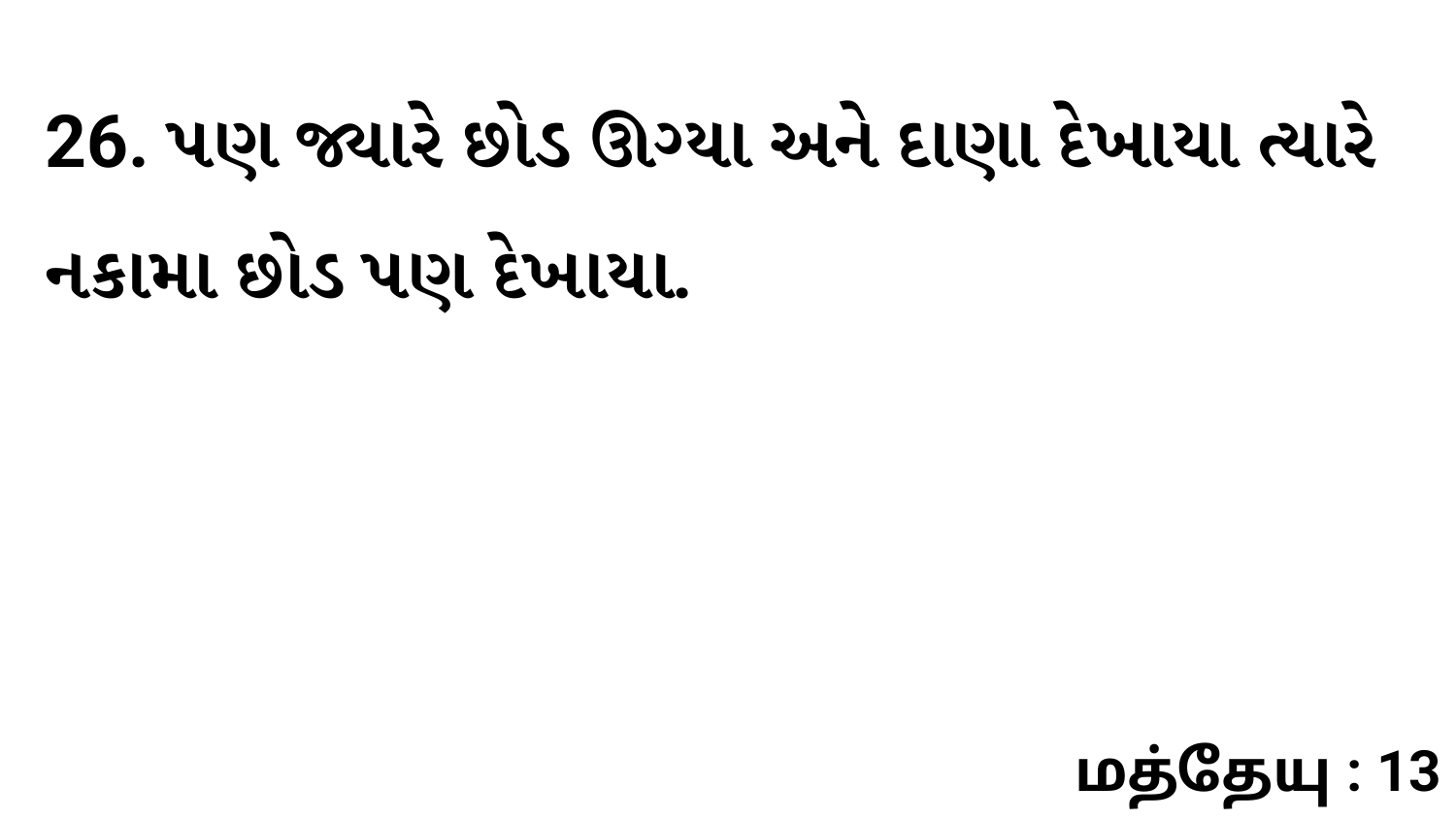

26. પણ જ્યારે છોડ ઊગ્યા અને દાણા દેખાયા ત્યારે નકામા છોડ પણ દેખાયા.
மத்தேயு : 13